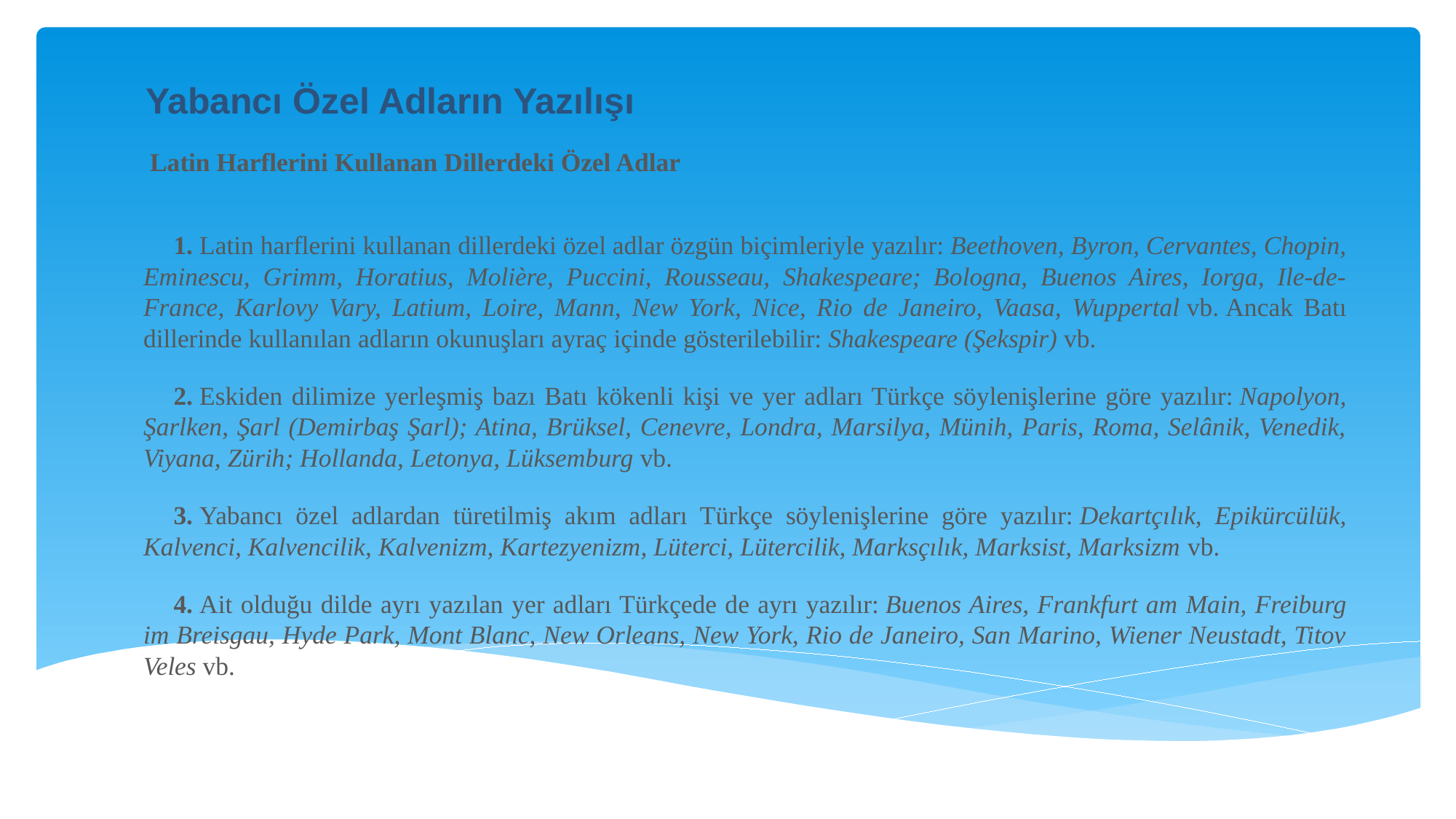

Yabancı Özel Adların Yazılışı
 Latin Harflerini Kullanan Dillerdeki Özel Adlar

1. Latin harflerini kullanan dillerdeki özel adlar özgün biçimleriyle yazılır: Beethoven, Byron, Cervantes, Chopin, Eminescu, Grimm, Horatius, Molière, Puccini, Rousseau, Shakespeare; Bologna, Buenos Aires, Iorga, Ile-de-France, Karlovy Vary, Latium, Loire, Mann, New York, Nice, Rio de Janeiro, Vaasa, Wuppertal vb. Ancak Batı dillerinde kullanılan adların okunuşları ayraç içinde gösterilebilir: Shakespeare (Şekspir) vb.

2. Eskiden dili­mize yerleşmiş bazı Batı kökenli kişi ve yer adları Türkçe söylenişlerine göre yazılır: Napolyon, Şarlken, Şarl (Demirbaş Şarl); Atina, Brüksel, Cenevre, Londra, Marsilya, Münih, Paris, Roma, Selânik, Venedik, Viyana, Zürih; Hollanda, Letonya, Lüksemburg vb.

3. Yabancı özel adlardan türetilmiş akım adları Türkçe söylenişlerine göre yazılır: Dekartçılık, Epikürcülük, Kalvenci, Kalvencilik, Kalvenizm, Kartezyenizm, Lüterci, Lütercilik, Marksçılık, Marksist, Marksizm vb.

4. Ait olduğu dilde ayrı yazılan yer adları Türkçede de ayrı yazılır: Buenos Aires, Frankfurt am Main, Freiburg im Breisgau, Hyde Park, Mont Blanc, New Orleans, New York, Rio de Janeiro, San Marino, Wiener Neustadt, Titov Veles vb.